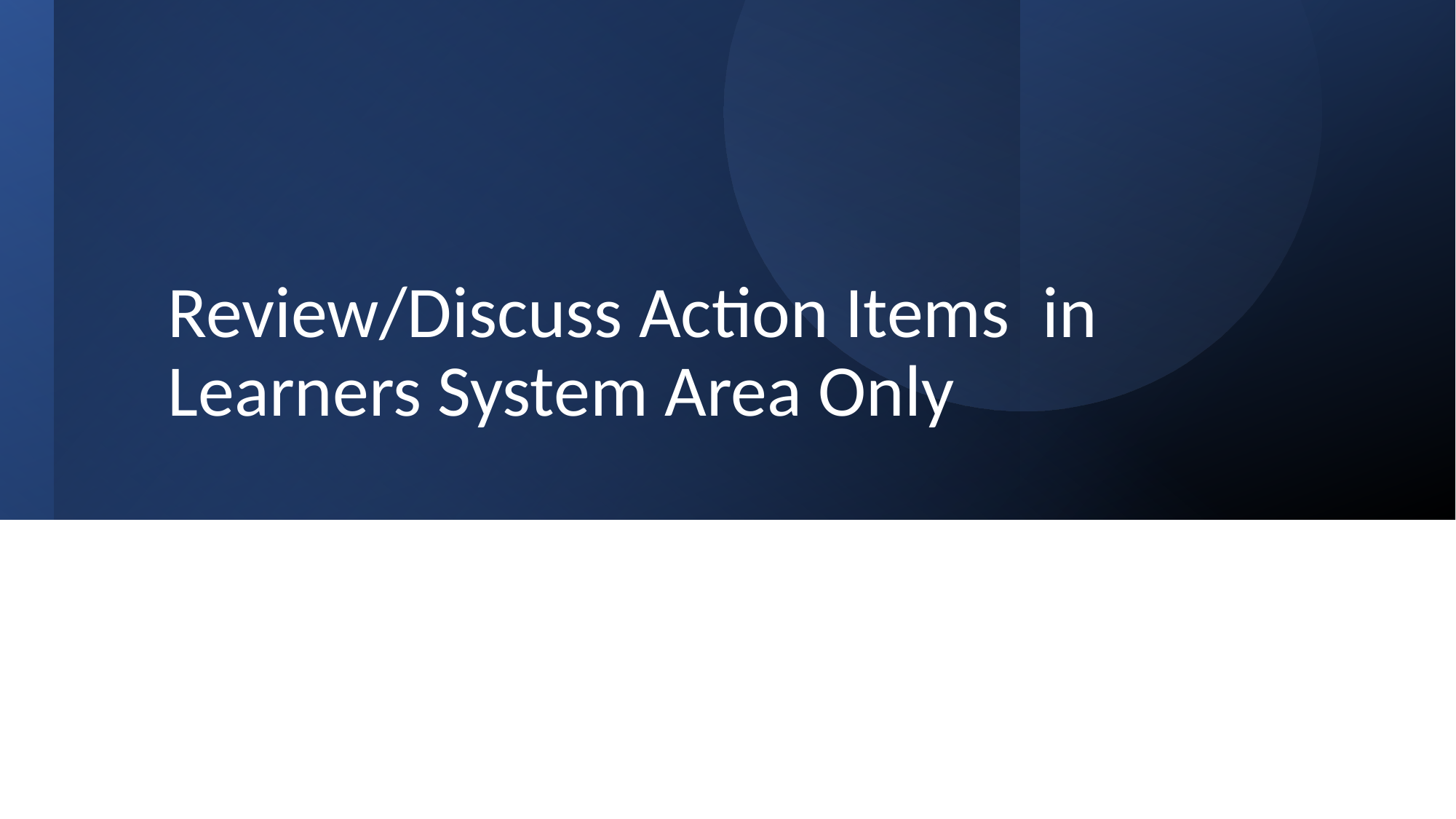

# Review/Discuss Action Items  in Learners System Area Only